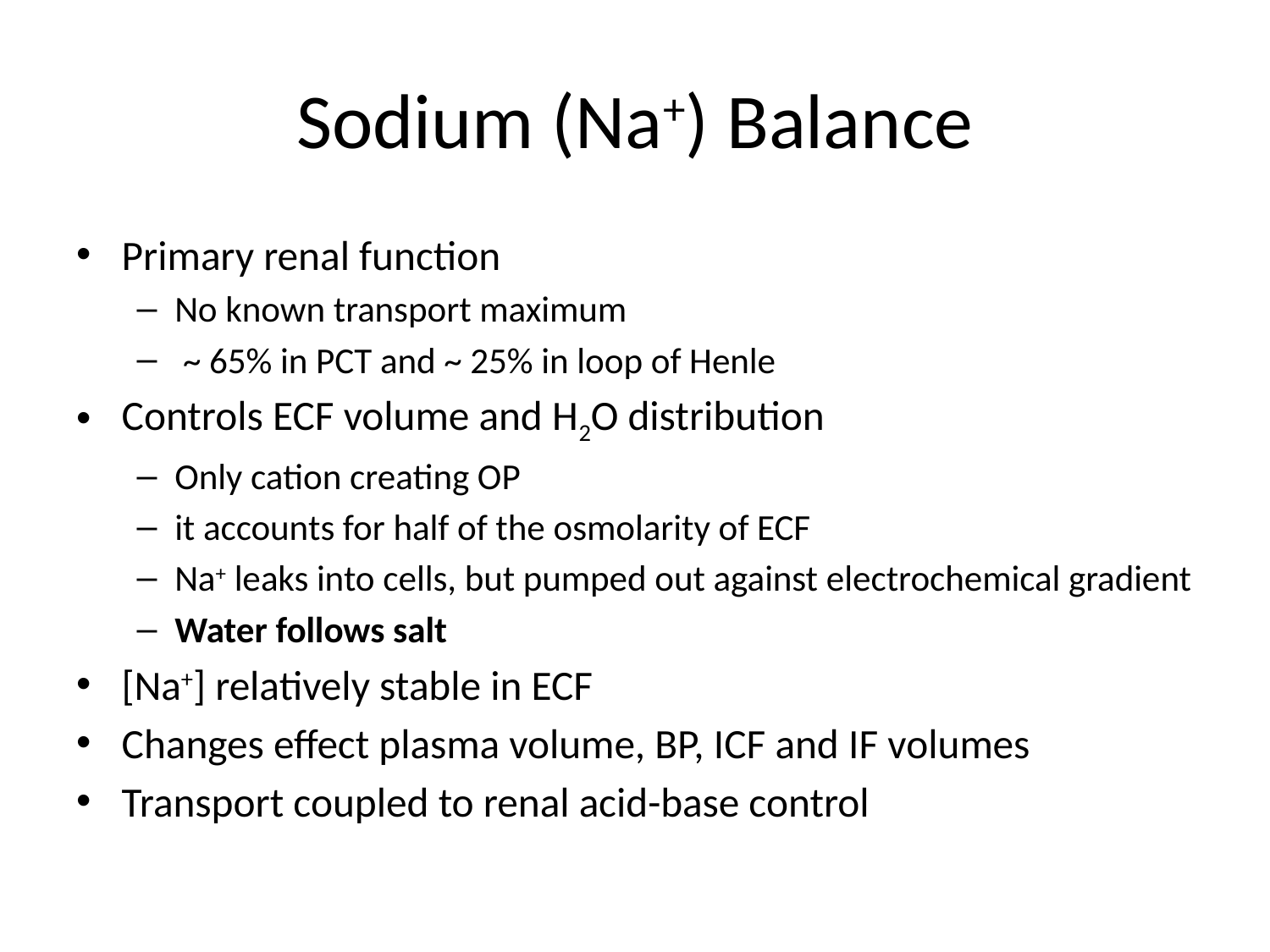

# Sodium (Na+) Balance
Primary renal function
No known transport maximum
 ~ 65% in PCT and ~ 25% in loop of Henle
Controls ECF volume and H2O distribution
Only cation creating OP
it accounts for half of the osmolarity of ECF
Na+ leaks into cells, but pumped out against electrochemical gradient
Water follows salt
[Na+] relatively stable in ECF
Changes effect plasma volume, BP, ICF and IF volumes
Transport coupled to renal acid-base control